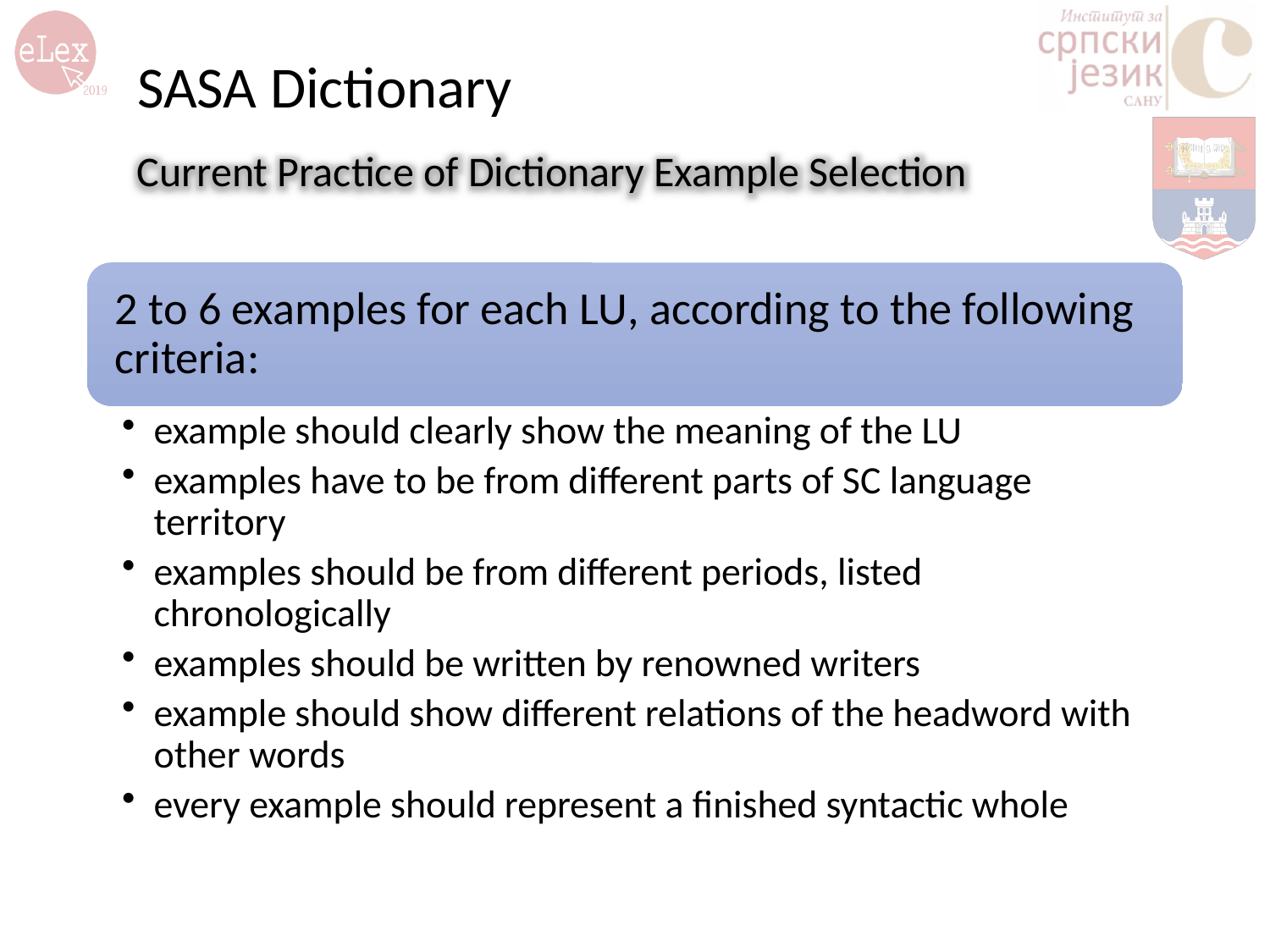

# SASA Dictionary
Current Practice of Dictionary Example Selection
2 to 6 examples for each LU, according to the following criteria:
example should clearly show the meaning of the LU
examples have to be from different parts of SC language territory
examples should be from different periods, listed chronologically
examples should be written by renowned writers
example should show different relations of the headword with other words
every example should represent a finished syntactic whole